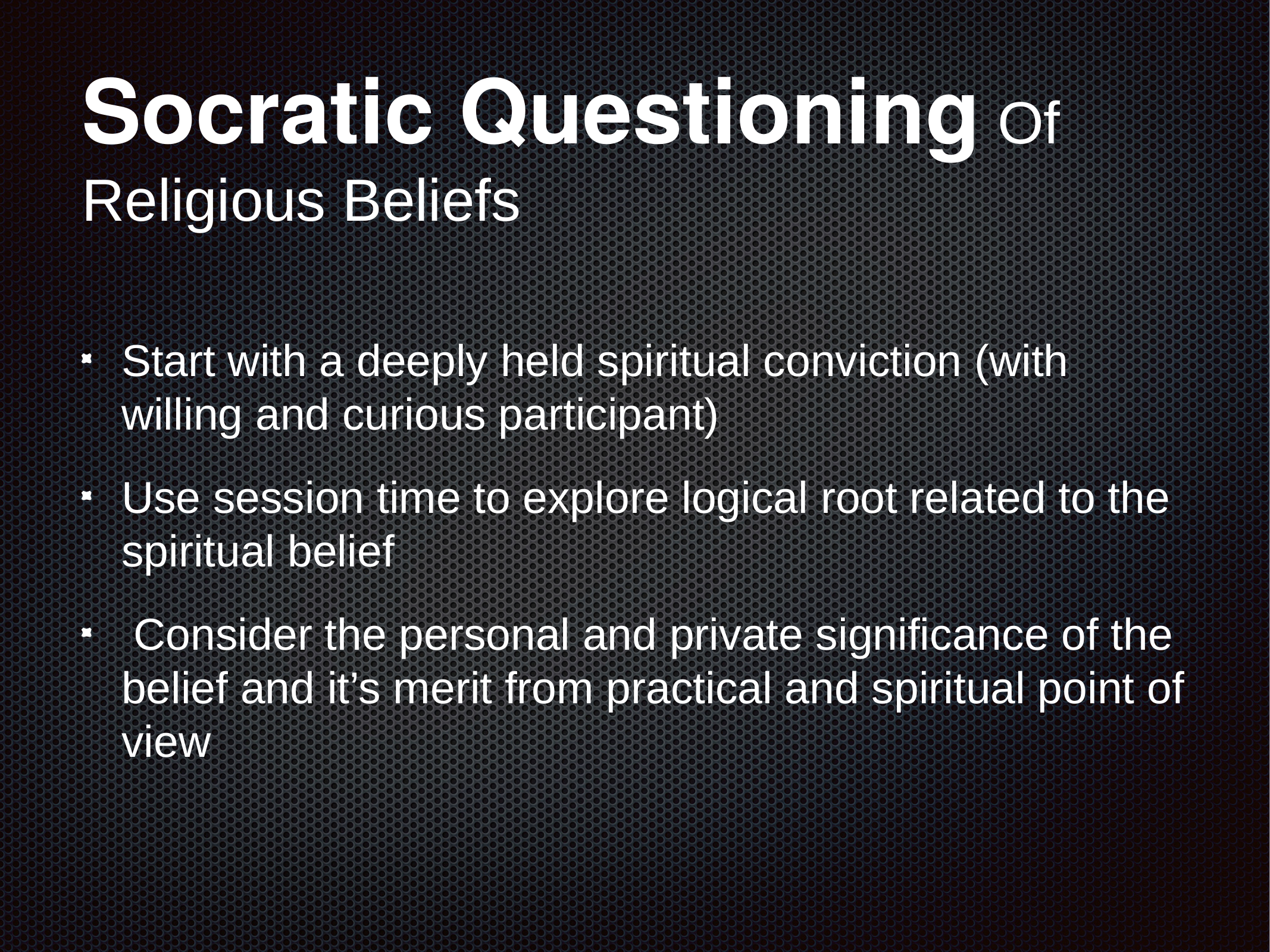

# Socratic Questioning Of Religious Beliefs
Start with a deeply held spiritual conviction (with willing and curious participant)
Use session time to explore logical root related to the spiritual belief
 Consider the personal and private significance of the belief and it’s merit from practical and spiritual point of view